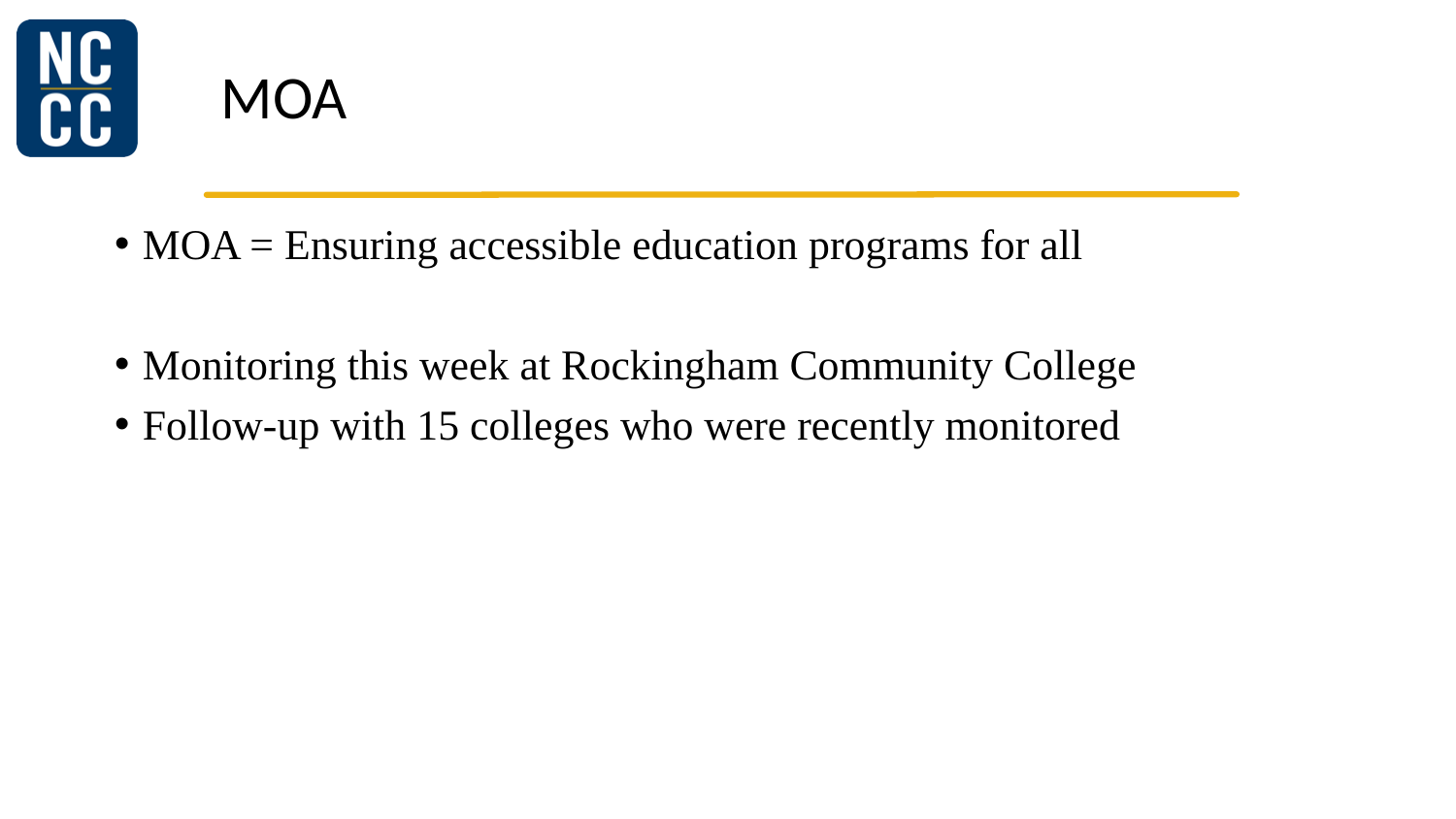

# MOA
MOA = Ensuring accessible education programs for all

Monitoring this week at Rockingham Community College
Follow-up with 15 colleges who were recently monitored